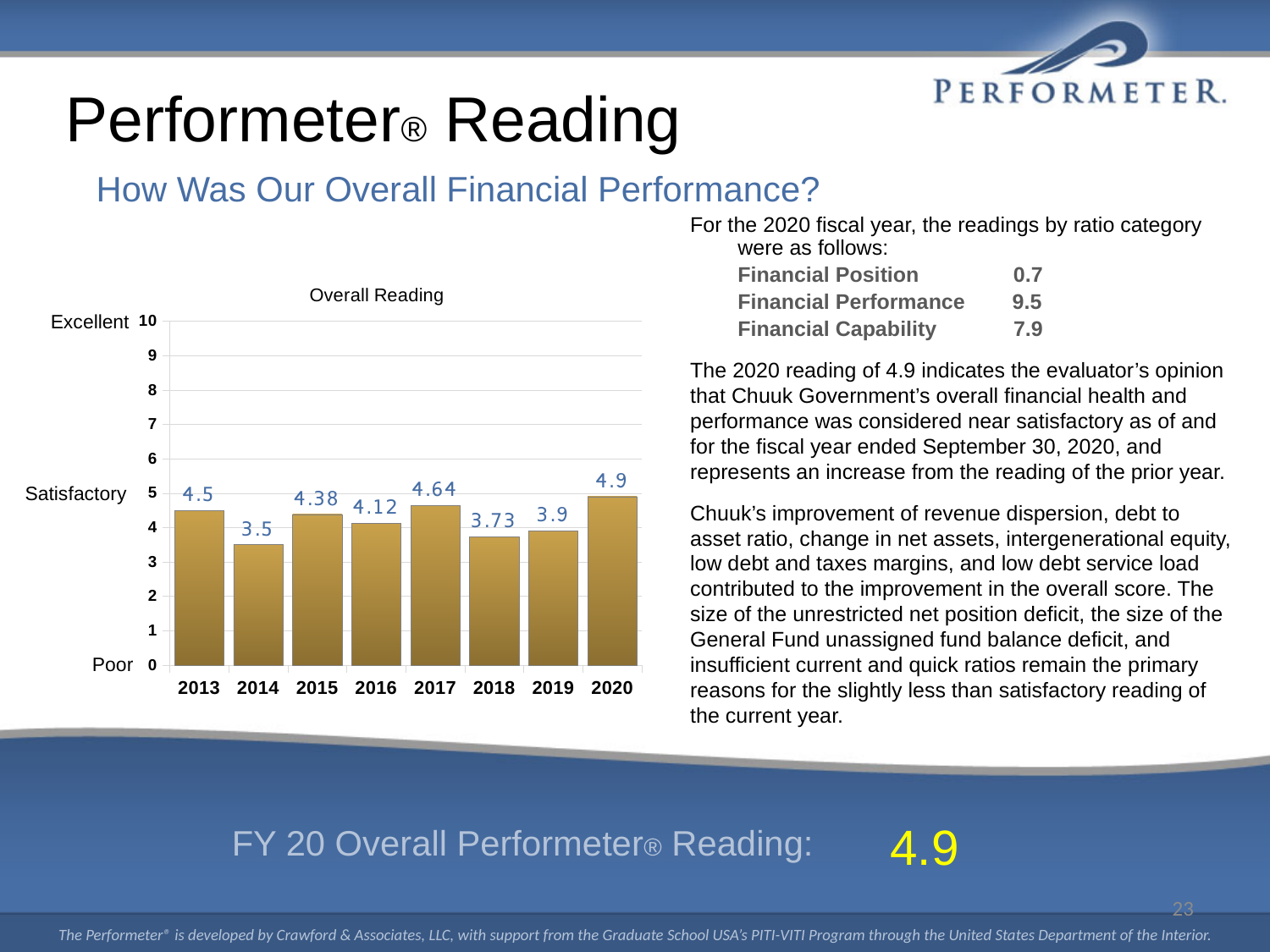

# Performeter® Reading
How Was Our Overall Financial Performance?

For the 2020 fiscal year, the readings by ratio category were as follows:
	Financial Position                0.7
	Financial Performance        9.5
	Financial Capability             7.9
The 2020 reading of 4.9 indicates the evaluator’s opinion that Chuuk Government’s overall financial health and performance was considered near satisfactory as of and for the fiscal year ended September 30, 2020, and represents an increase from the reading of the prior year.
Chuuk’s improvement of revenue dispersion, debt to asset ratio, change in net assets, intergenerational equity, low debt and taxes margins, and low debt service load contributed to the improvement in the overall score. The size of the unrestricted net position deficit, the size of the General Fund unassigned fund balance deficit, and insufficient current and quick ratios remain the primary reasons for the slightly less than satisfactory reading of the current year.

### Chart: Overall Reading

| Category |  |
|---|---|
| 2013 | 4.5 |
| 2014 | 3.5 |
| 2015 | 4.38 |
| 2016 | 4.12 |
| 2017 | 4.64 |
| 2018 | 3.73 |
| 2019 | 3.9 |
| 2020 | 4.9 |
Excellent
Satisfactory
Poor
4.9
FY 20 Overall Performeter® Reading:
23